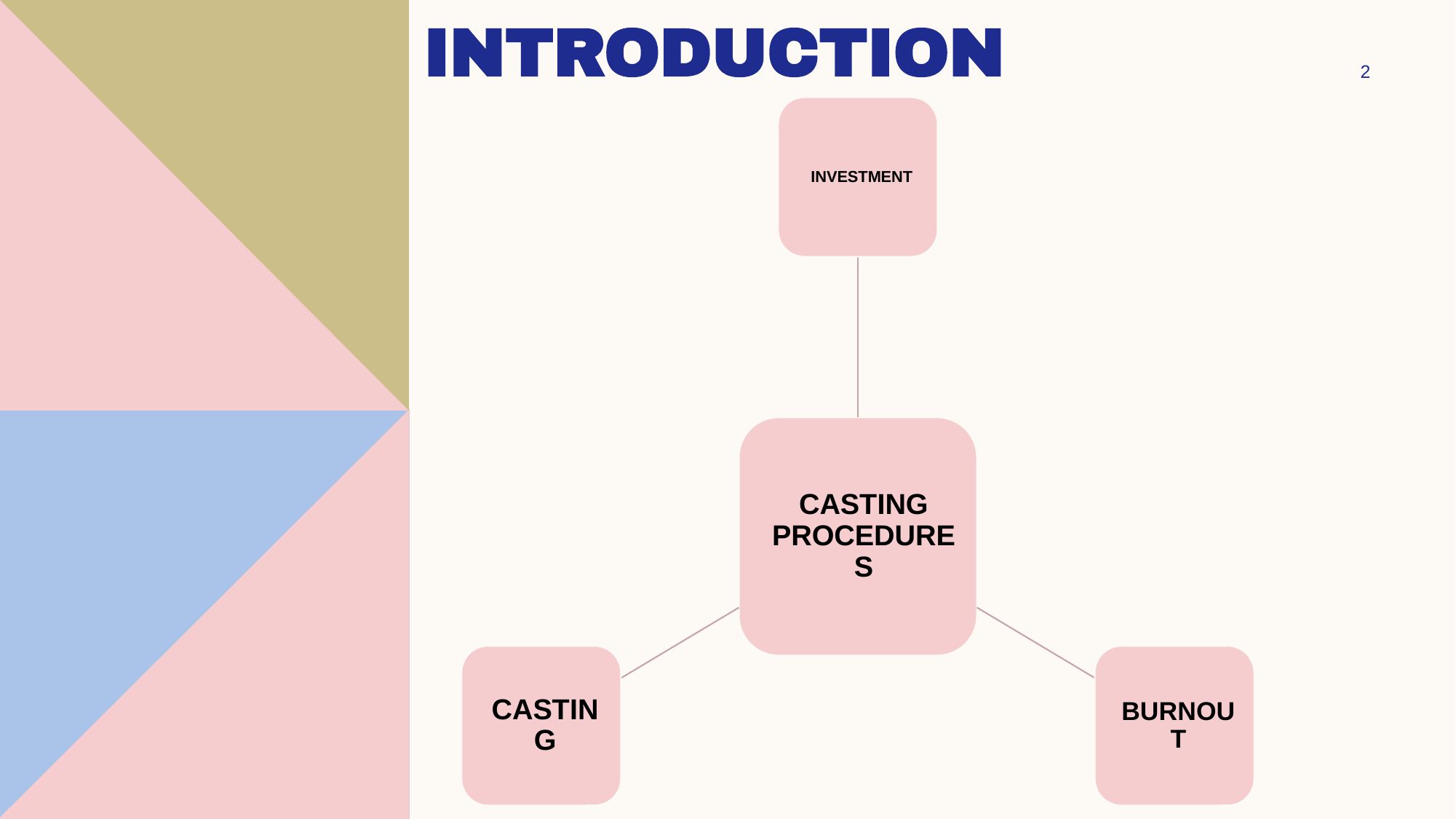

# Introduction
CASTING PROCEDURES
INVESTMENT
BURNOUT
CASTING
2